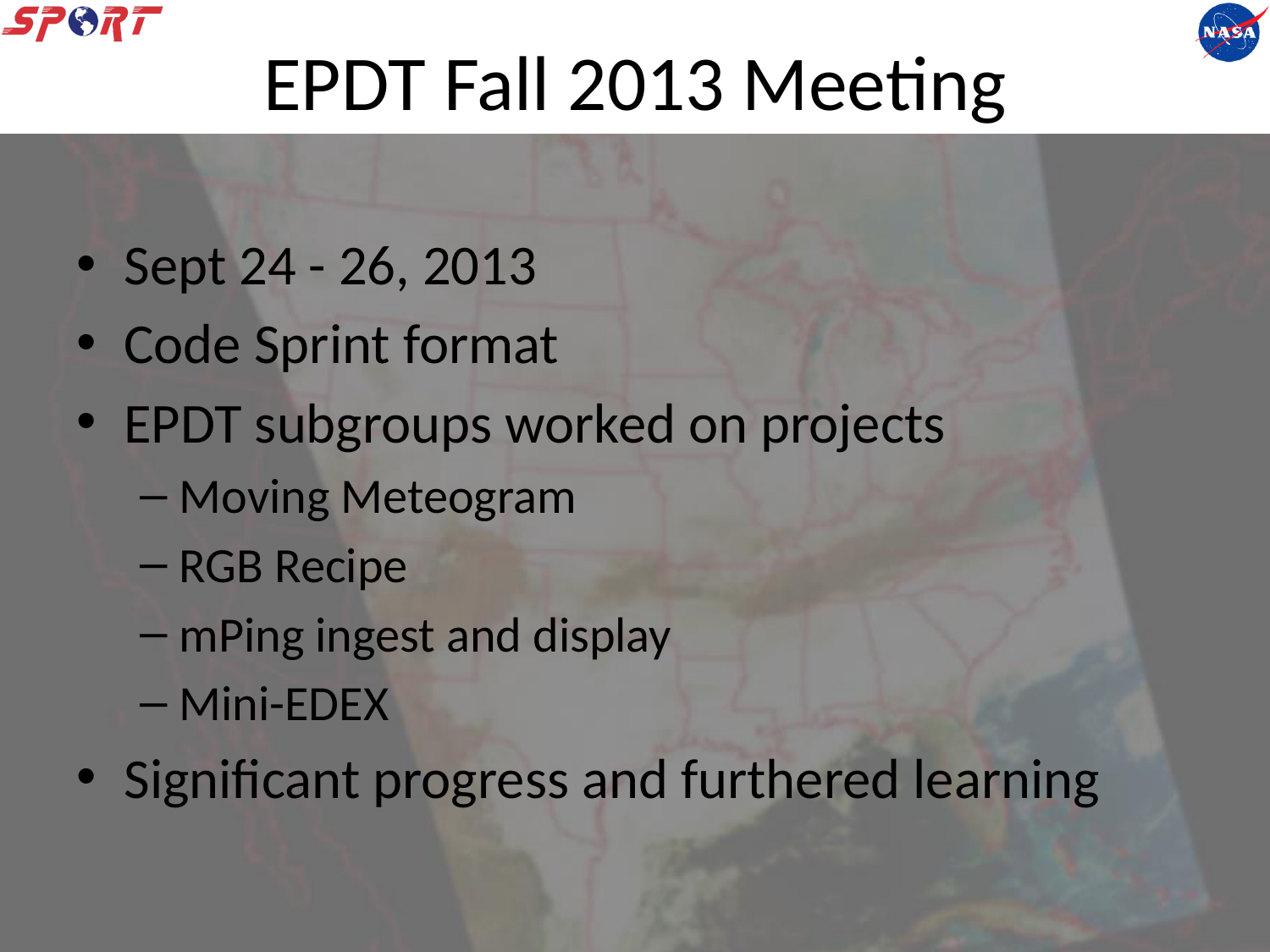

# EPDT Fall 2013 Meeting
Sept 24 - 26, 2013
Code Sprint format
EPDT subgroups worked on projects
Moving Meteogram
RGB Recipe
mPing ingest and display
Mini-EDEX
Significant progress and furthered learning